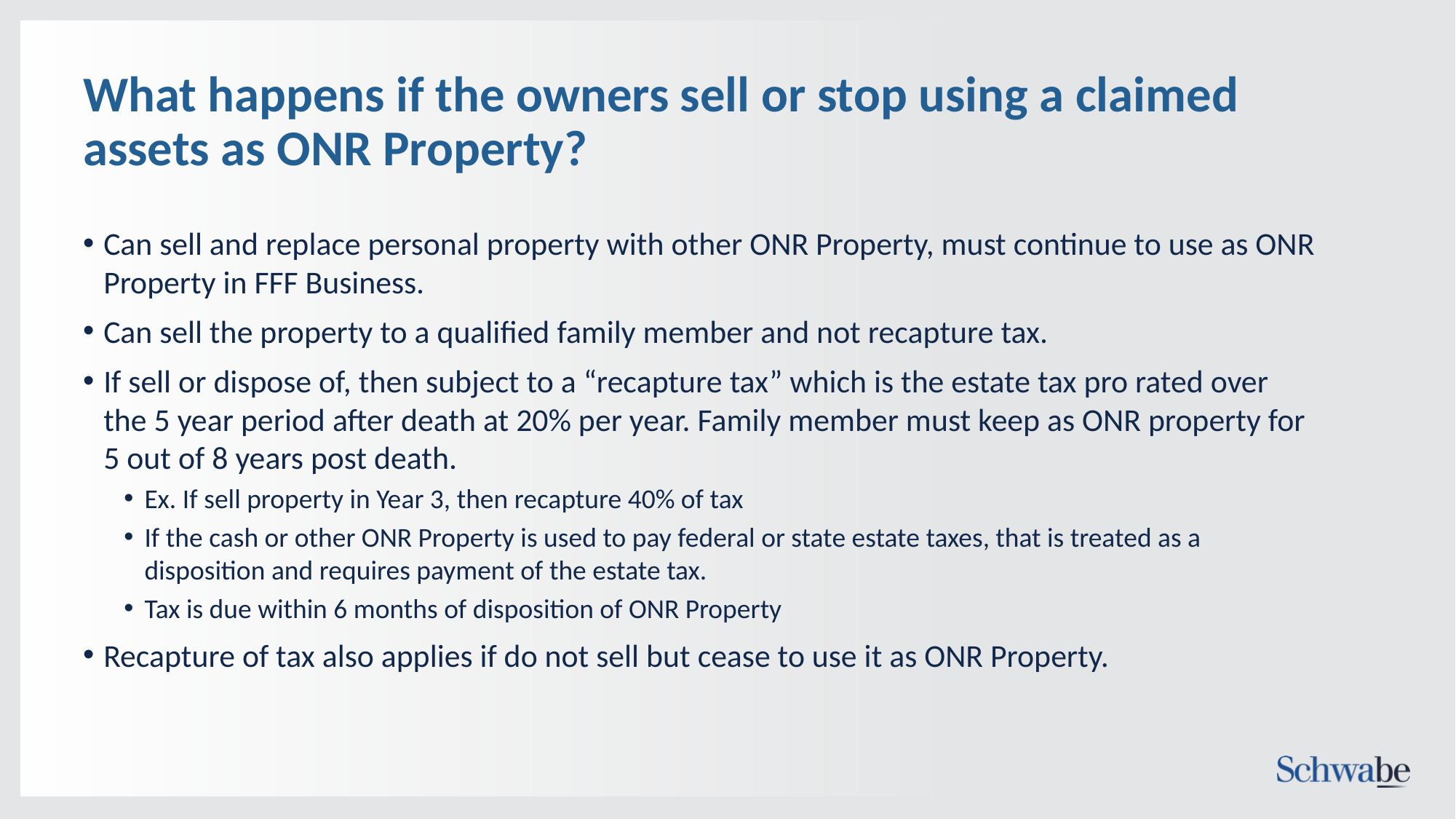

# What happens if the owners sell or stop using a claimed assets as ONR Property?
Can sell and replace personal property with other ONR Property, must continue to use as ONR Property in FFF Business.
Can sell the property to a qualified family member and not recapture tax.
If sell or dispose of, then subject to a “recapture tax” which is the estate tax pro rated over the 5 year period after death at 20% per year. Family member must keep as ONR property for 5 out of 8 years post death.
Ex. If sell property in Year 3, then recapture 40% of tax
If the cash or other ONR Property is used to pay federal or state estate taxes, that is treated as a disposition and requires payment of the estate tax.
Tax is due within 6 months of disposition of ONR Property
Recapture of tax also applies if do not sell but cease to use it as ONR Property.